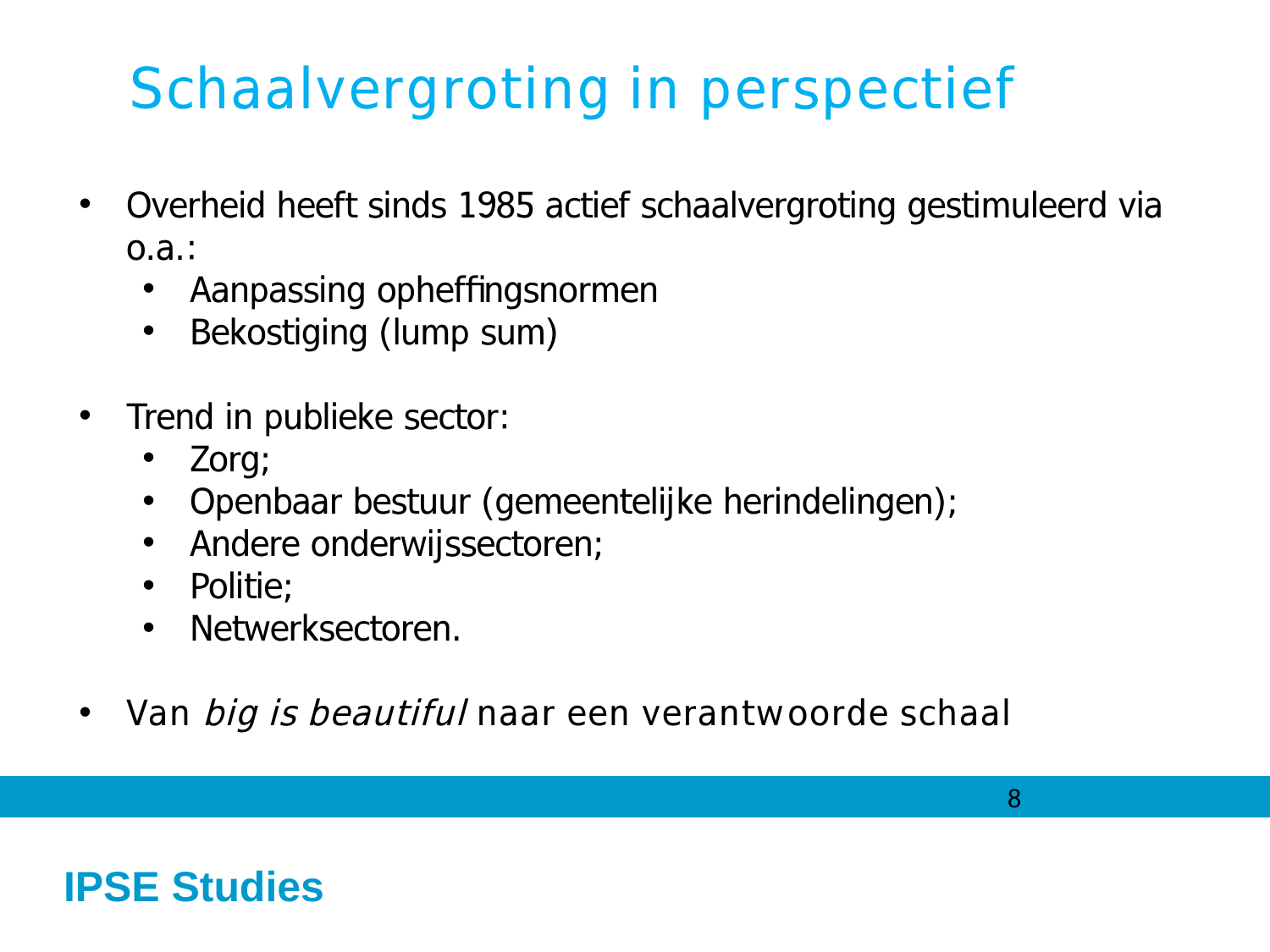

Schaalvergroting in perspectief
Overheid heeft sinds 1985 actief schaalvergroting gestimuleerd via o.a.:
Aanpassing opheffingsnormen
Bekostiging (lump sum)

Trend in publieke sector:
Zorg;
Openbaar bestuur (gemeentelijke herindelingen);
Andere onderwijssectoren;
Politie;
Netwerksectoren.

Van big is beautiful naar een verantwoorde schaal

8